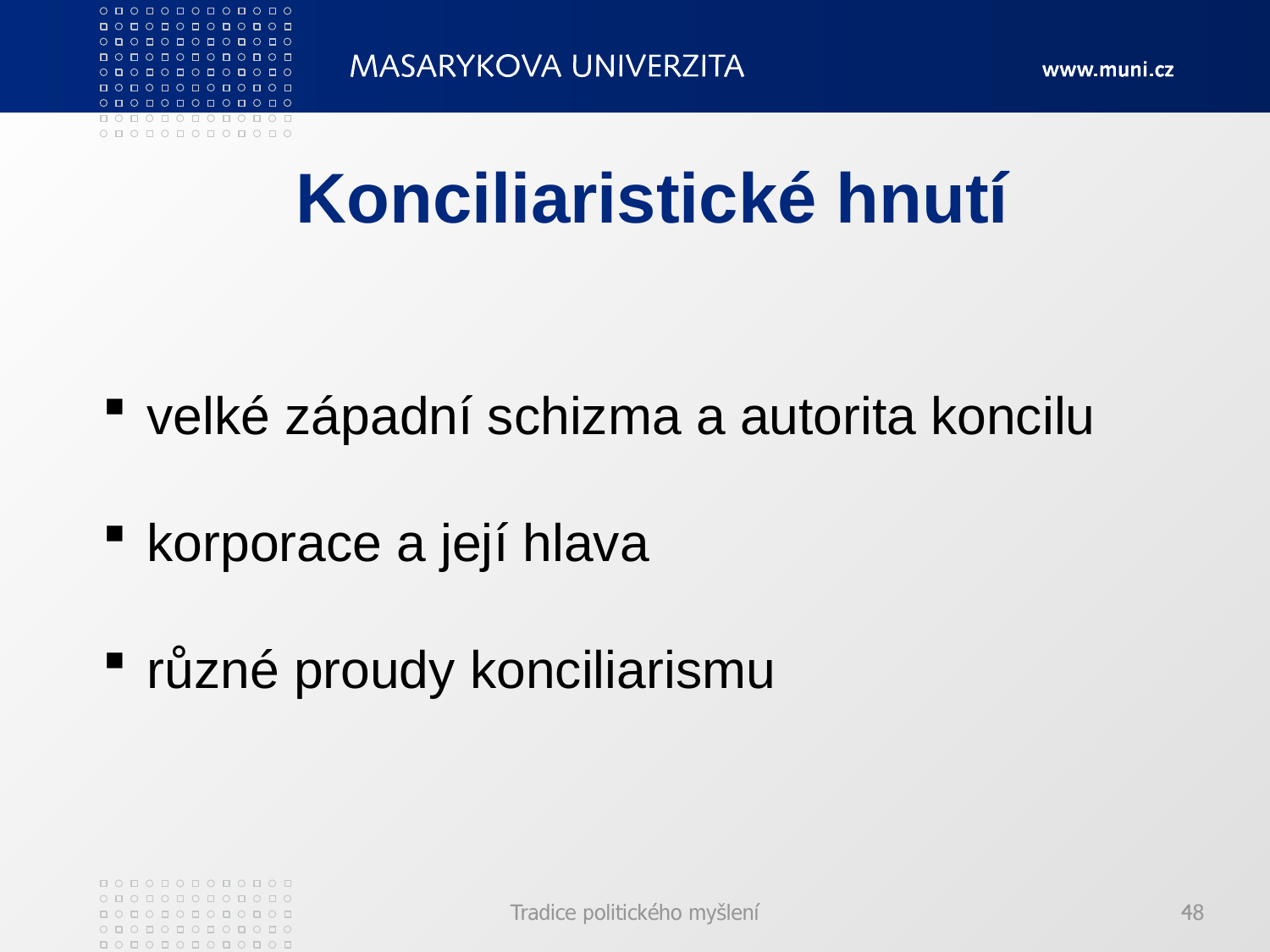

# Konciliaristické hnutí
 velké západní schizma a autorita koncilu

 korporace a její hlava

 různé proudy konciliarismu
Tradice politického myšlení
48